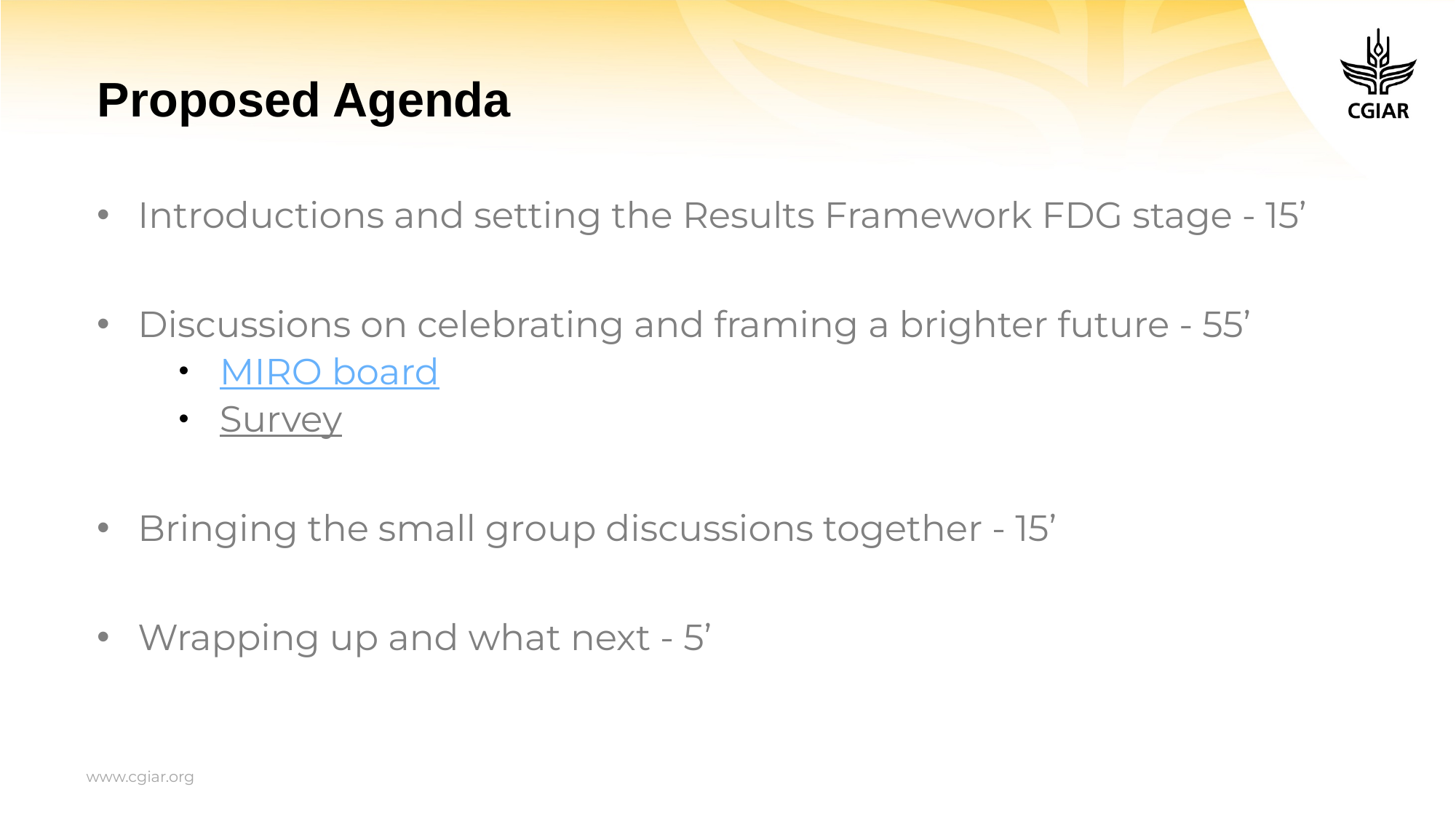

# Proposed Agenda

Introductions and setting the Results Framework FDG stage - 15’

Discussions on celebrating and framing a brighter future - 55’
MIRO board
Survey

Bringing the small group discussions together - 15’

Wrapping up and what next - 5’